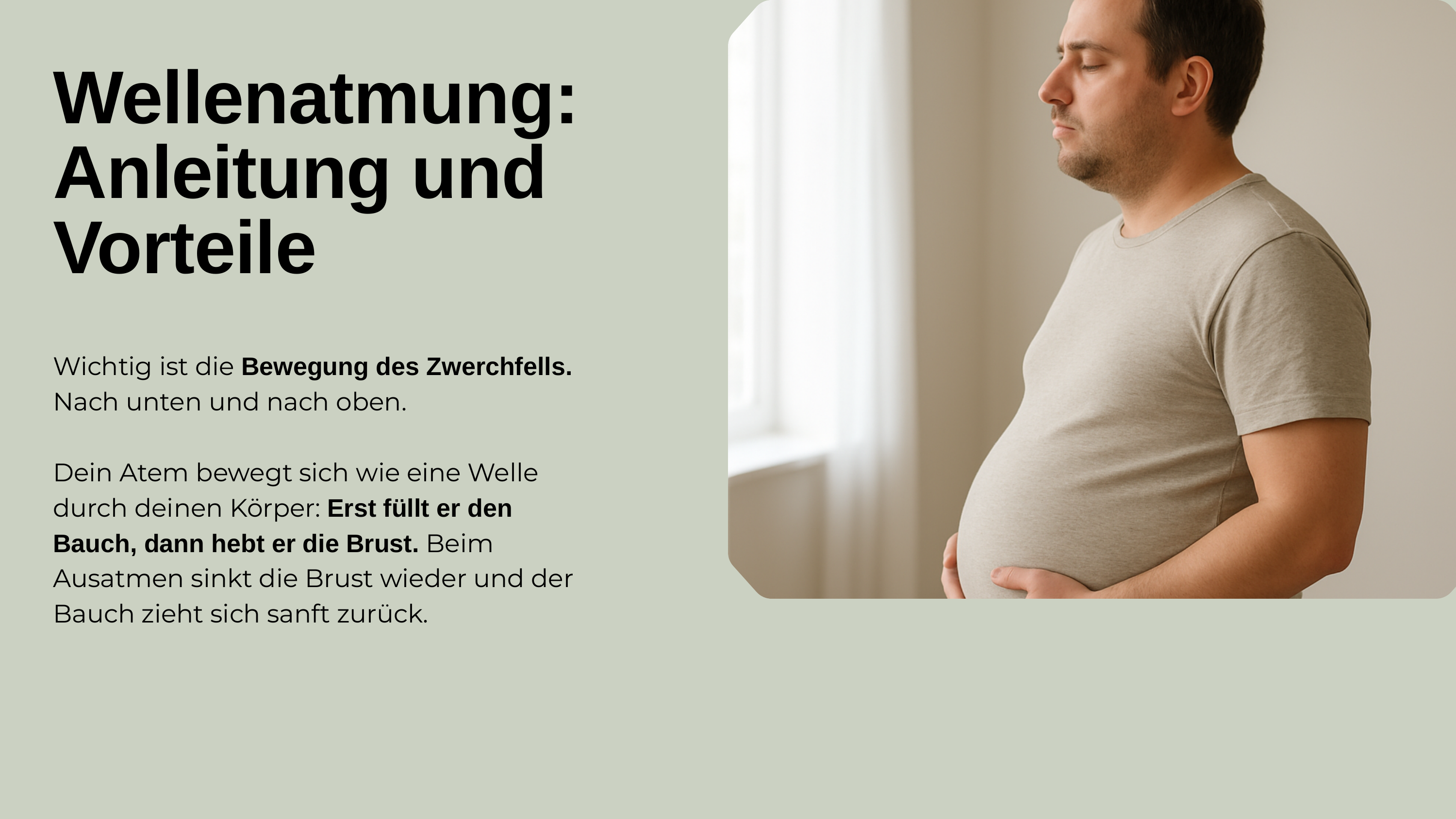

Wellenatmung: Anleitung und Vorteile
Wichtig ist die Bewegung des Zwerchfells. Nach unten und nach oben.

Dein Atem bewegt sich wie eine Welle durch deinen Körper: Erst füllt er den Bauch, dann hebt er die Brust. Beim Ausatmen sinkt die Brust wieder und der Bauch zieht sich sanft zurück.